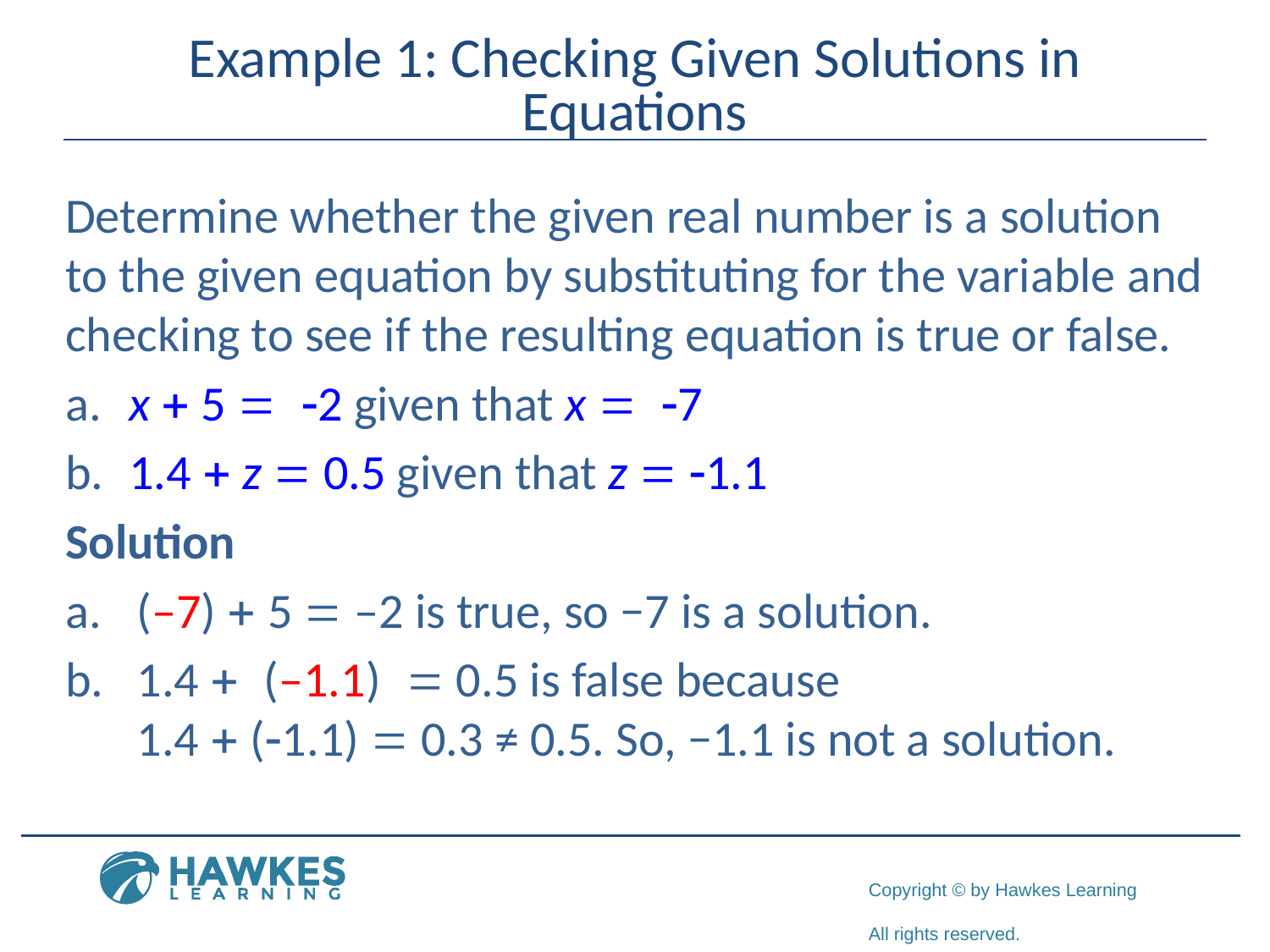

# Example 1: Checking Given Solutions in Equations
Determine whether the given real number is a solution to the given equation by substituting for the variable and checking to see if the resulting equation is true or false.
a.	x + 5 = −2 given that x = −7
b.	1.4 + z = 0.5 given that z = −1.1
Solution
(–7) + 5 = –2 is true, so −7 is a solution.
1.4 + (–1.1) = 0.5 is false because
1.4 + (−1.1) = 0.3 ≠ 0.5. So, −1.1 is not a solution.